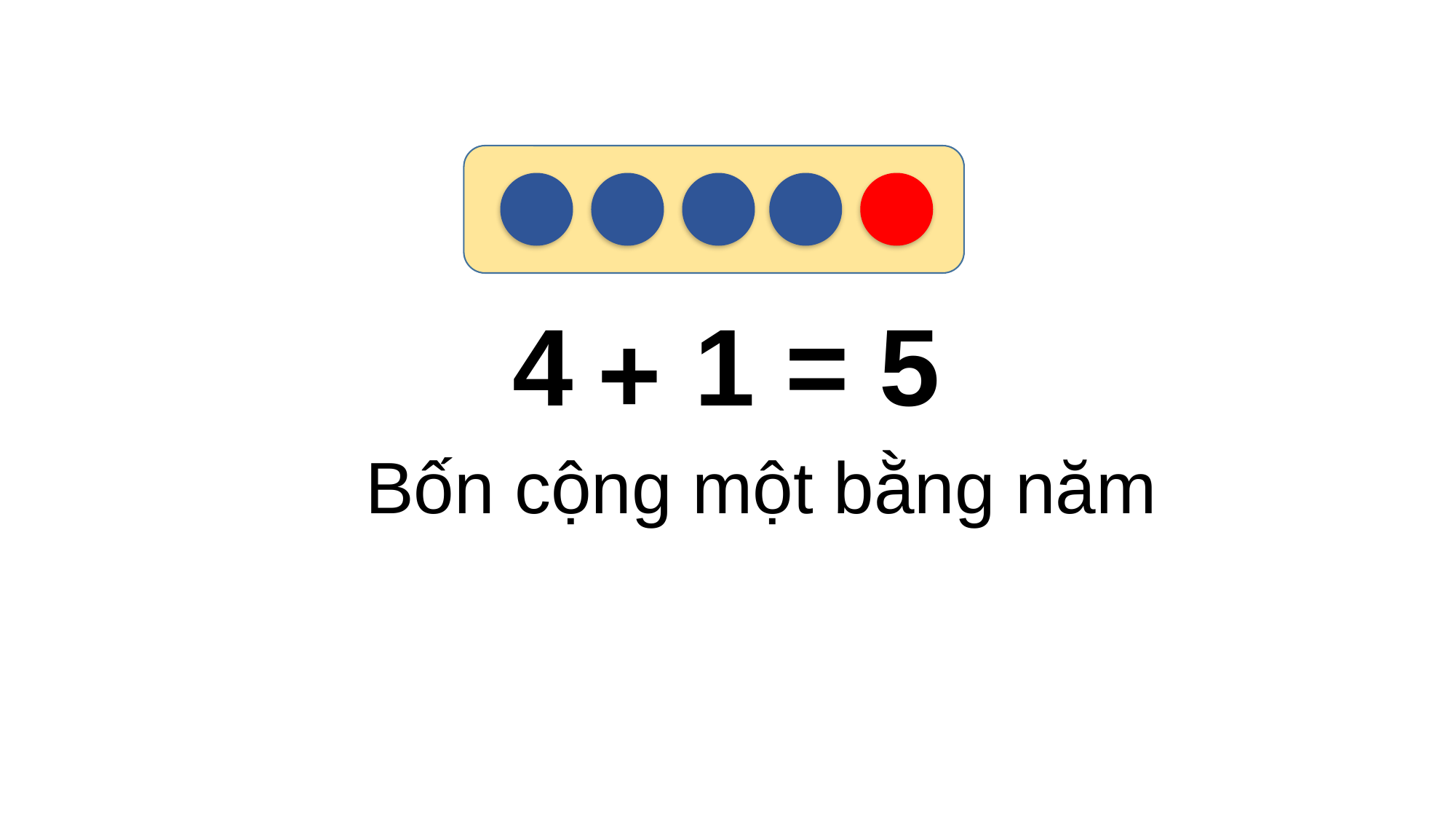

4    1 = 5
+
Bốn cộng một bằng năm